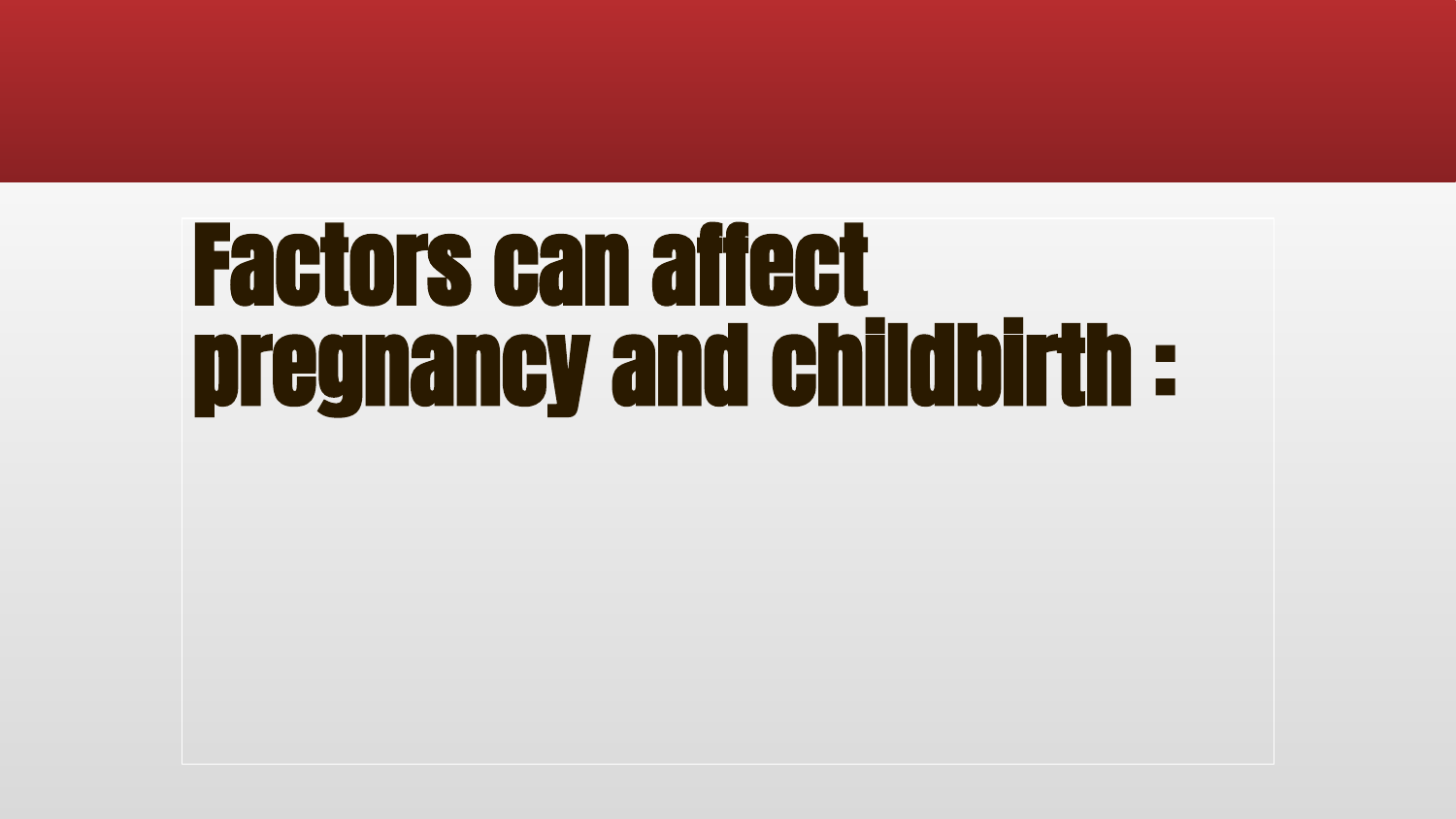

#
Factors can affect pregnancy and childbirth :